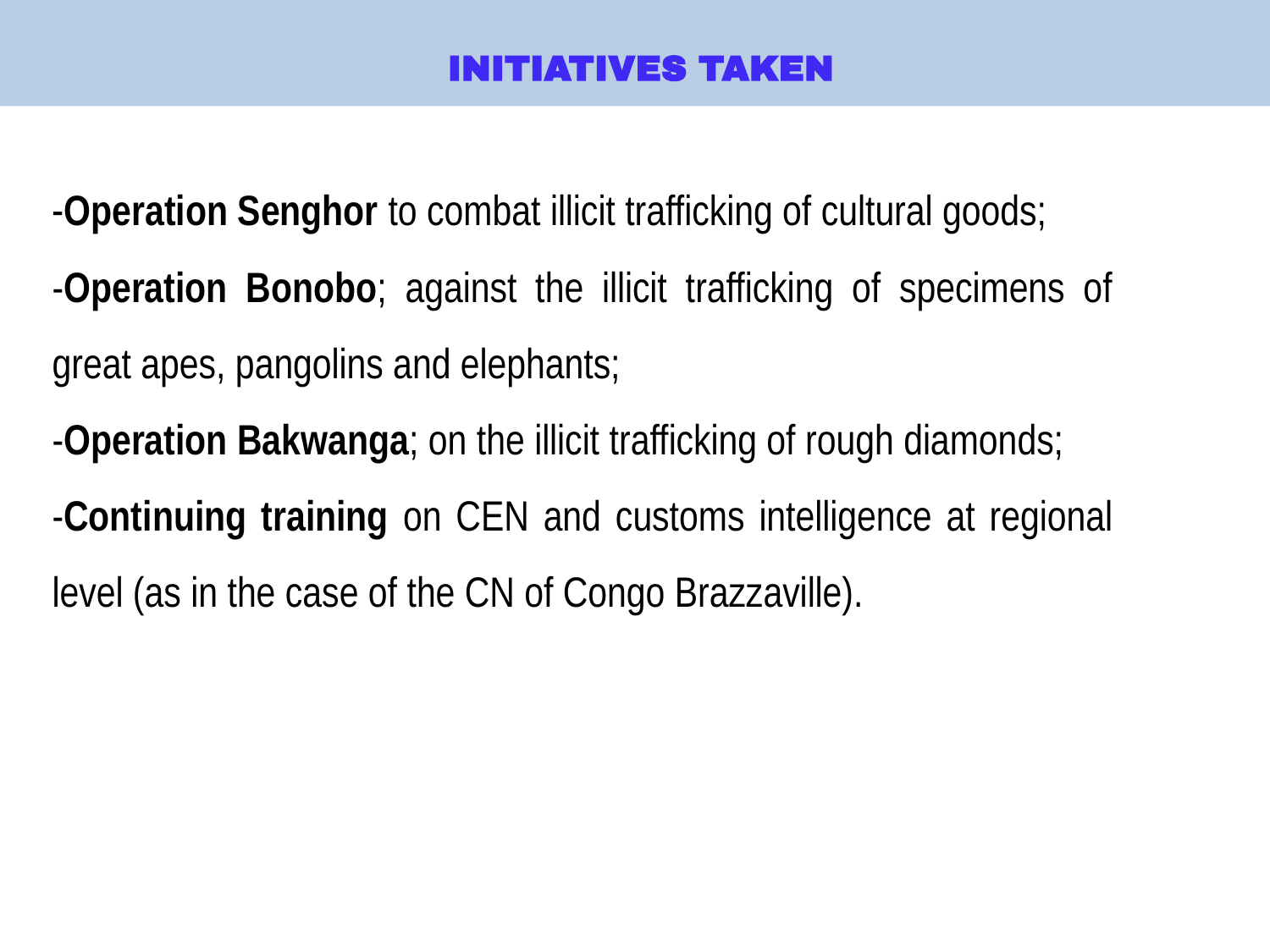

INITIATIVES TAKEN
-Operation Senghor to combat illicit trafficking of cultural goods;
-Operation Bonobo; against the illicit trafficking of specimens of great apes, pangolins and elephants;
-Operation Bakwanga; on the illicit trafficking of rough diamonds;
-Continuing training on CEN and customs intelligence at regional level (as in the case of the CN of Congo Brazzaville).